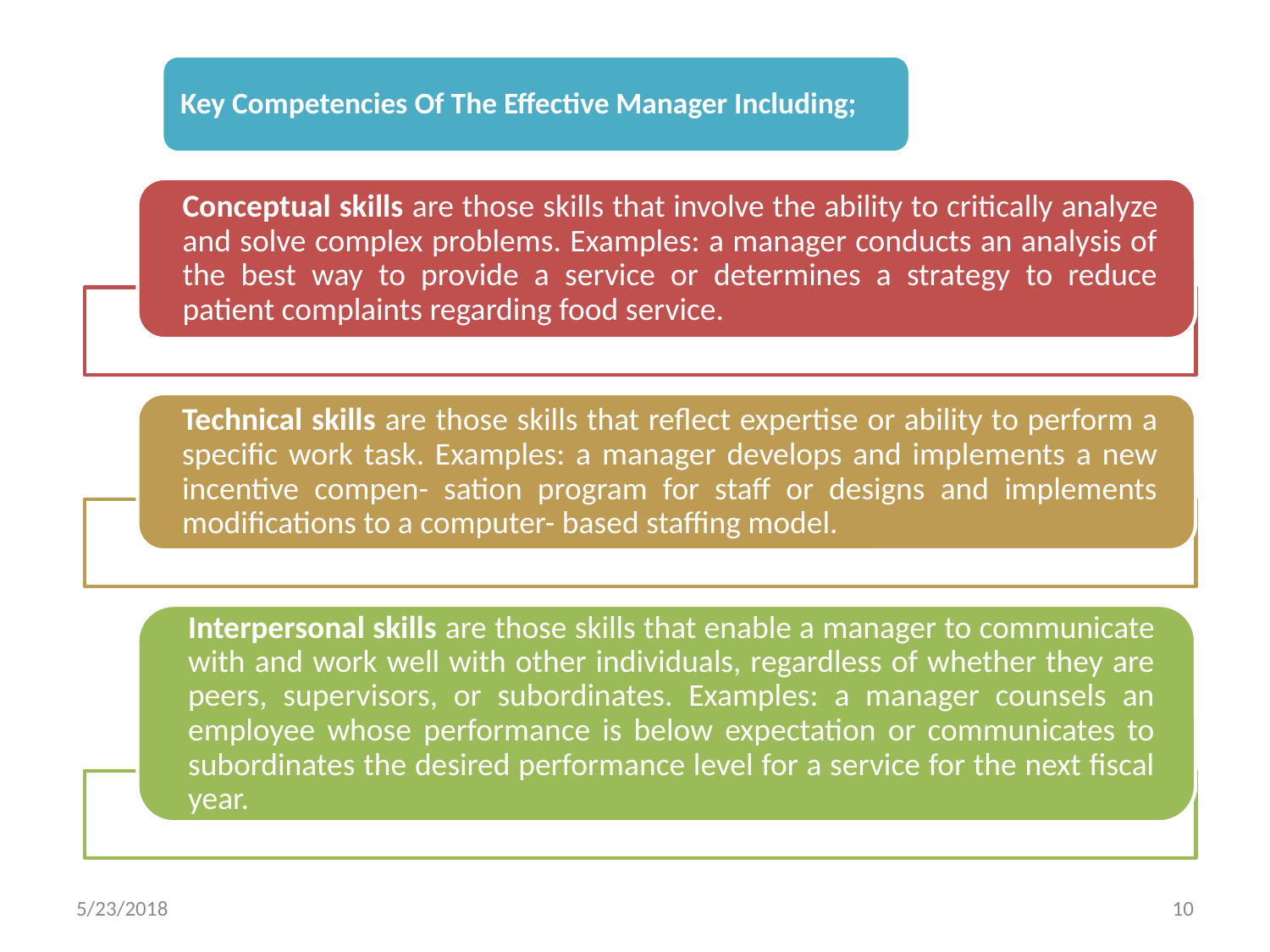

Key Competencies Of The Effective Manager Including;
Conceptual skills are those skills that involve the ability to critically analyze and solve complex problems. Examples: a manager conducts an analysis of the best way to provide a service or determines a strategy to reduce patient complaints regarding food service.
Technical skills are those skills that reflect expertise or ability to perform a specific work task. Examples: a manager develops and implements a new incentive compen- sation program for staff or designs and implements modifications to a computer- based staffing model.
Interpersonal skills are those skills that enable a manager to communicate with and work well with other individuals, regardless of whether they are peers, supervisors, or subordinates. Examples: a manager counsels an employee whose performance is below expectation or communicates to subordinates the desired performance level for a service for the next fiscal year.
5/23/2018
10